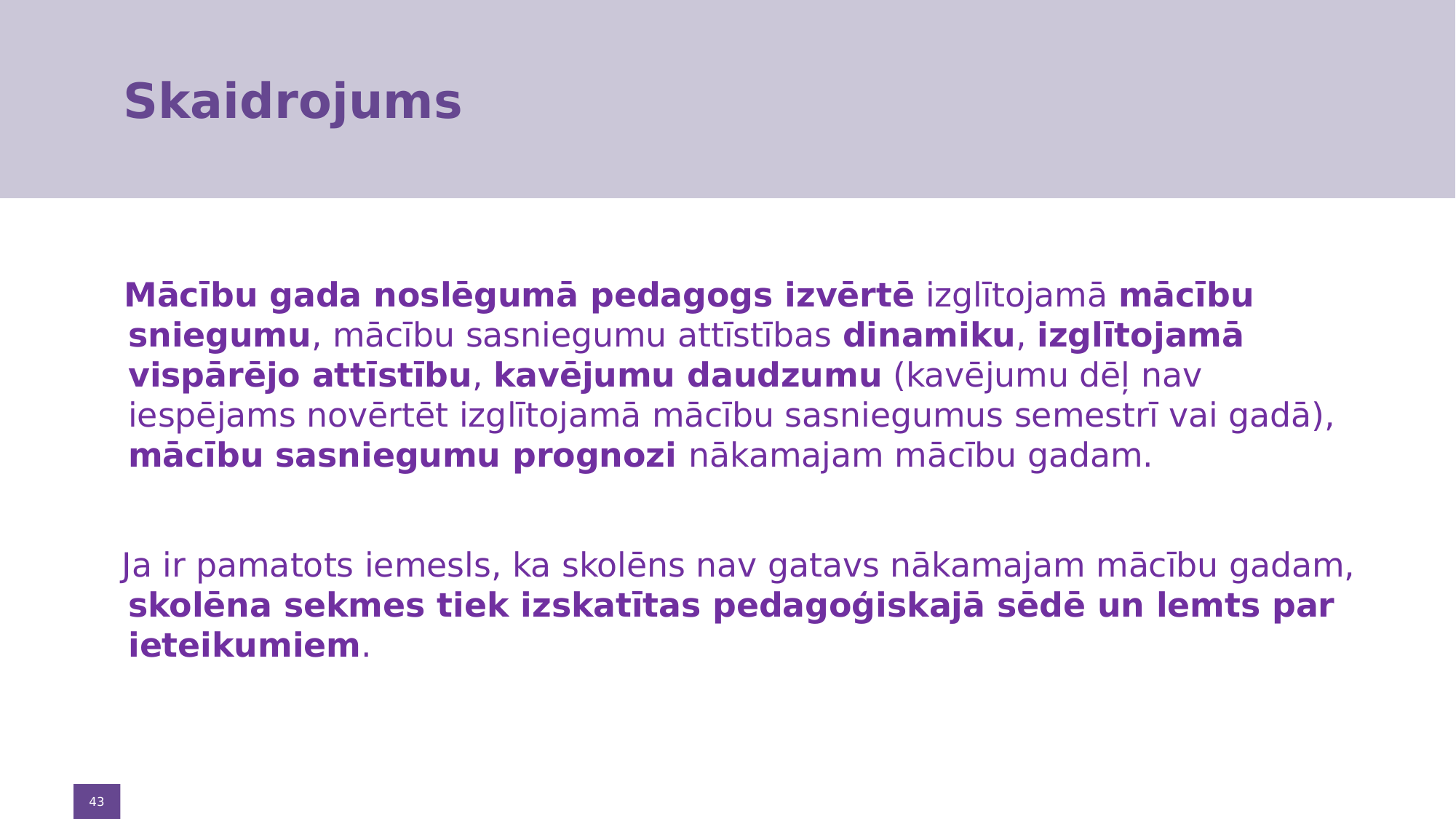

# Skaidrojums
  Mācību gada noslēgumā pedagogs izvērtē izglītojamā mācību sniegumu, mācību sasniegumu attīstības dinamiku, izglītojamā vispārējo attīstību, kavējumu daudzumu (kavējumu dēļ nav iespējams novērtēt izglītojamā mācību sasniegumus semestrī vai gadā), mācību sasniegumu prognozi nākamajam mācību gadam.

  Ja ir pamatots iemesls, ka skolēns nav gatavs nākamajam mācību gadam, skolēna sekmes tiek izskatītas pedagoģiskajā sēdē un lemts par ieteikumiem.

43